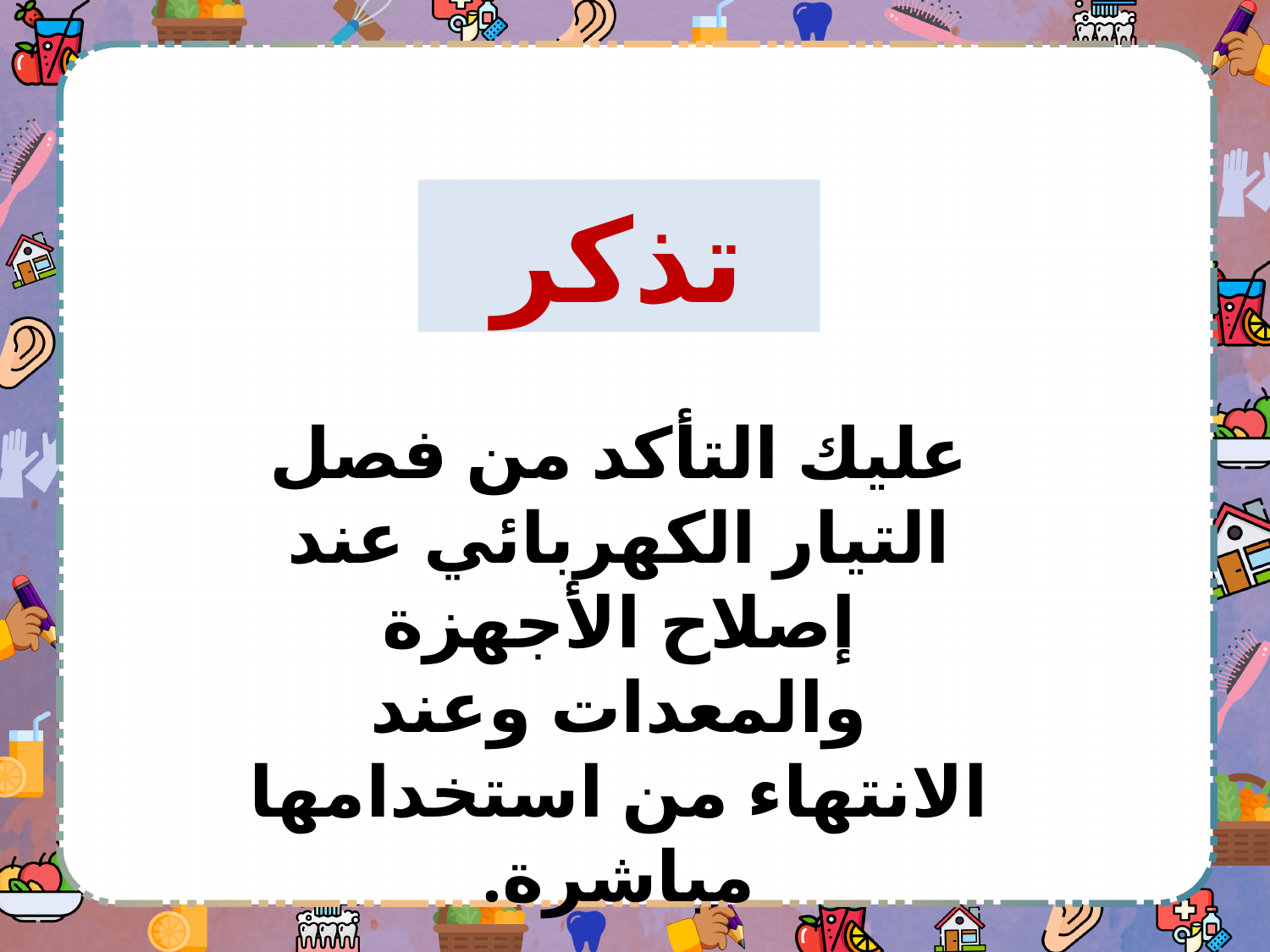

تذكر
عليك التأكد من فصل التيار الكهربائي عند إصلاح الأجهزة والمعدات وعند الانتهاء من استخدامها مباشرة.